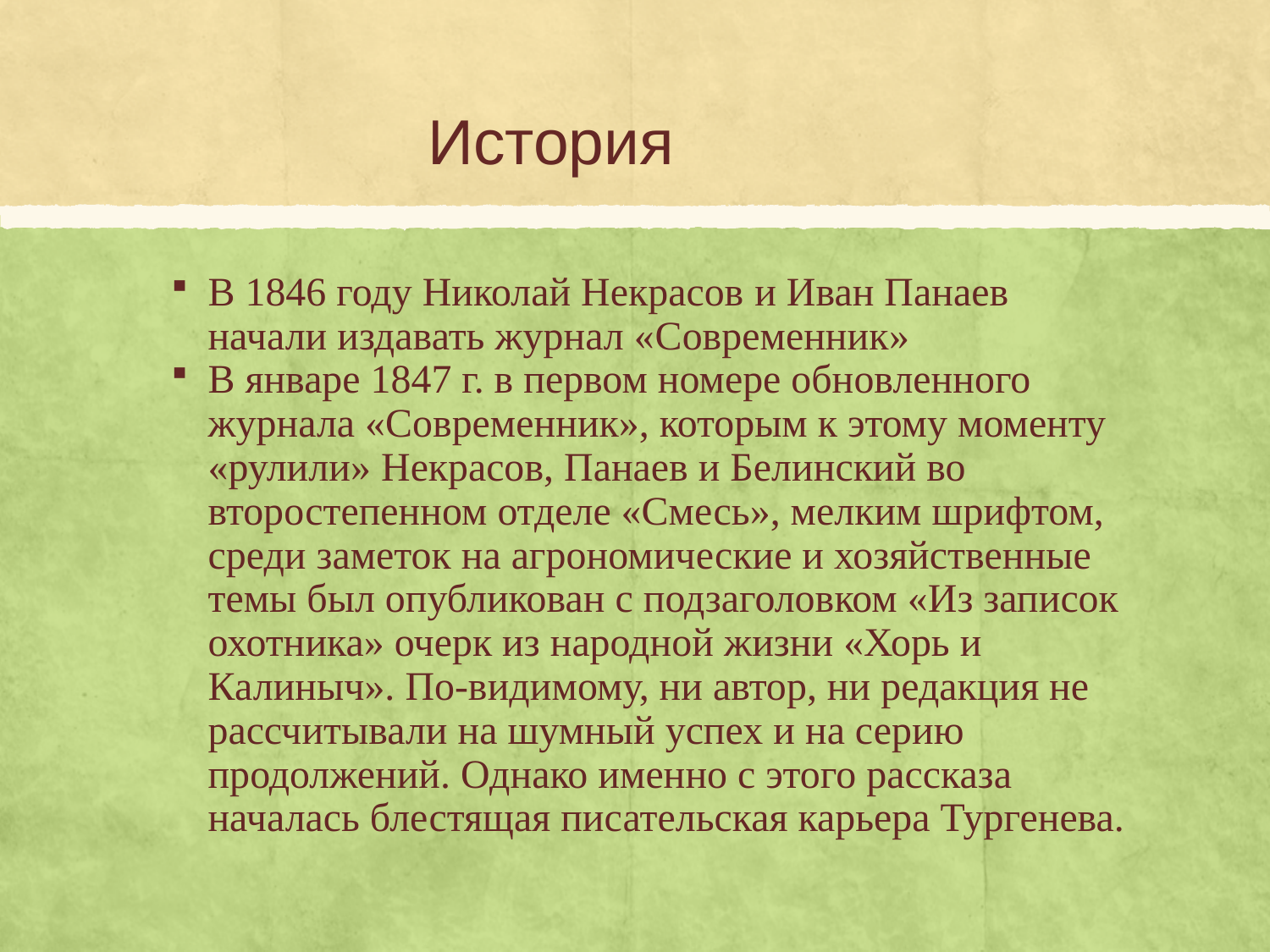

# История
В 1846 году Николай Некрасов и Иван Панаев начали издавать журнал «Современник»
В январе 1847 г. в первом номере обновленного журнала «Современник», которым к этому моменту «рулили» Некрасов, Панаев и Белинский во второстепенном отделе «Смесь», мелким шрифтом, среди заметок на агрономические и хозяйственные темы был опубликован с подзаголовком «Из записок охотника» очерк из народной жизни «Хорь и Калиныч». По-видимому, ни автор, ни редакция не рассчитывали на шумный успех и на серию продолжений. Однако именно с этого рассказа началась блестящая писательская карьера Тургенева.